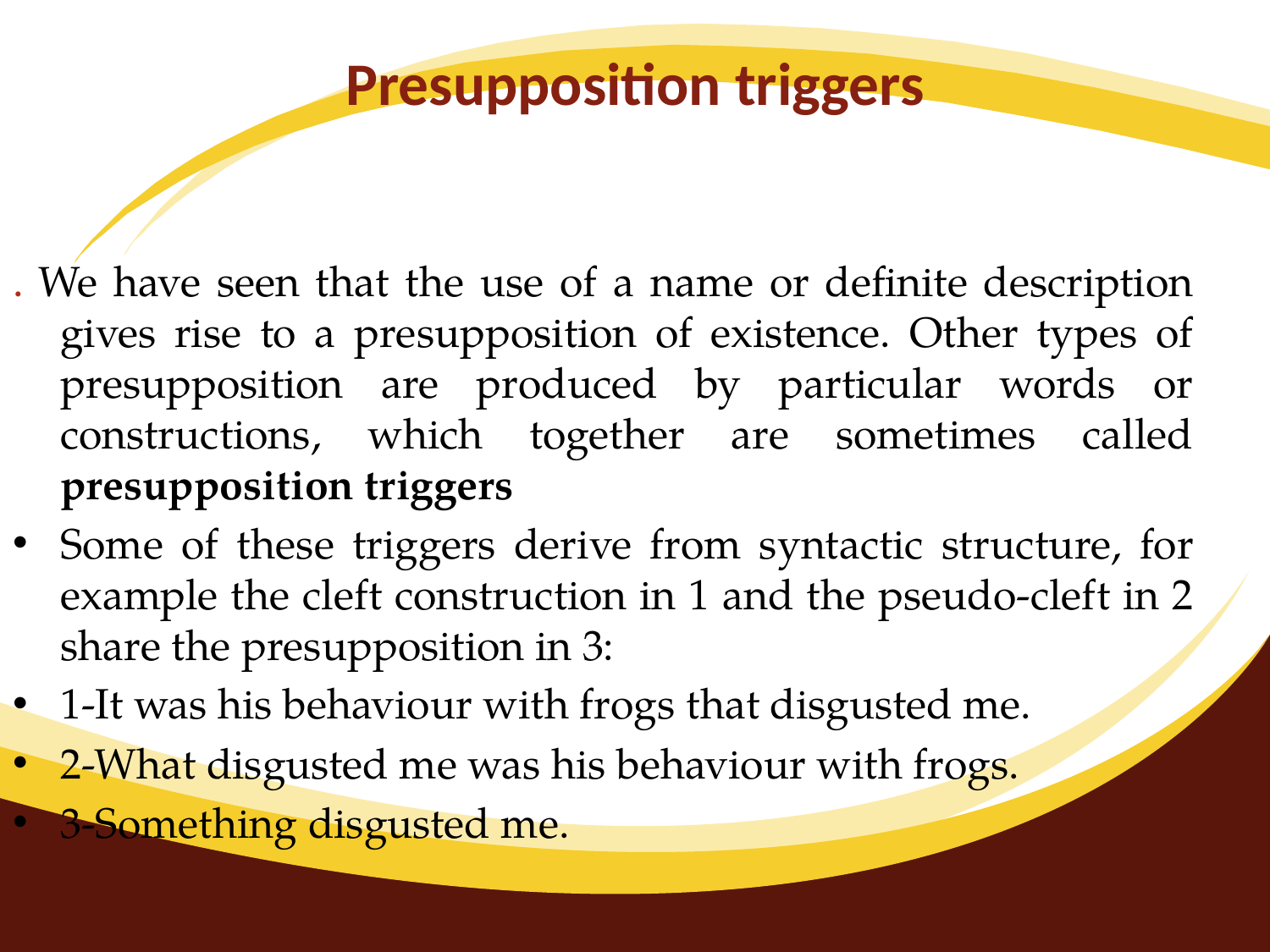

# Presupposition triggers
. We have seen that the use of a name or definite description gives rise to a presupposition of existence. Other types of presupposition are produced by particular words or constructions, which together are sometimes called presupposition triggers
Some of these triggers derive from syntactic struc­ture, for example the cleft construction in 1 and the pseudo-cleft in 2 share the presupposition in 3:
1-It was his behaviour with frogs that disgusted me.
2-What disgusted me was his behaviour with frogs.
3-Something disgusted me.